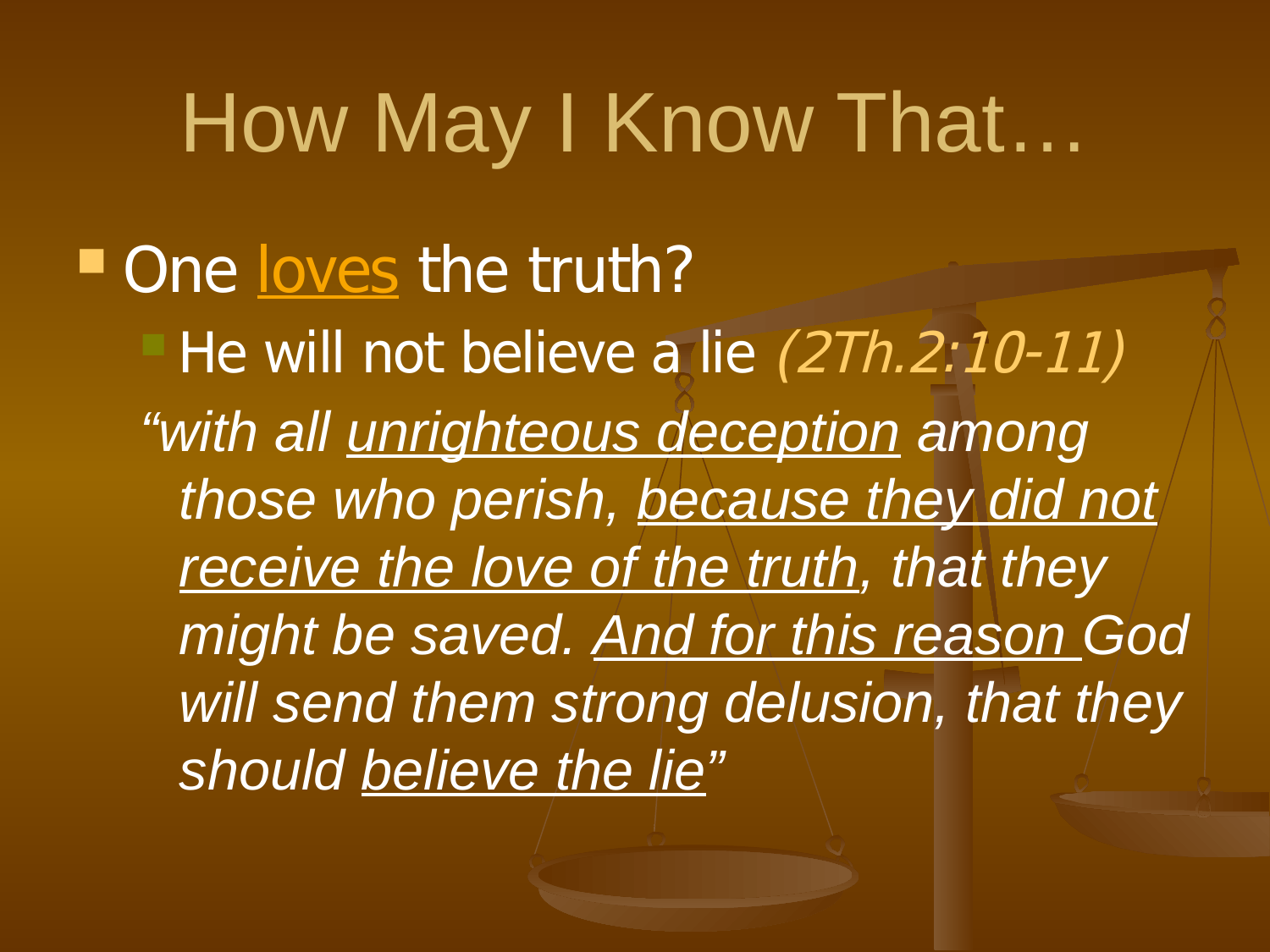

# How May I Know That…
One loves the truth?
He will not believe a lie (2Th.2:10-11)
“with all unrighteous deception among those who perish, because they did not receive the love of the truth, that they might be saved. And for this reason God will send them strong delusion, that they should believe the lie”